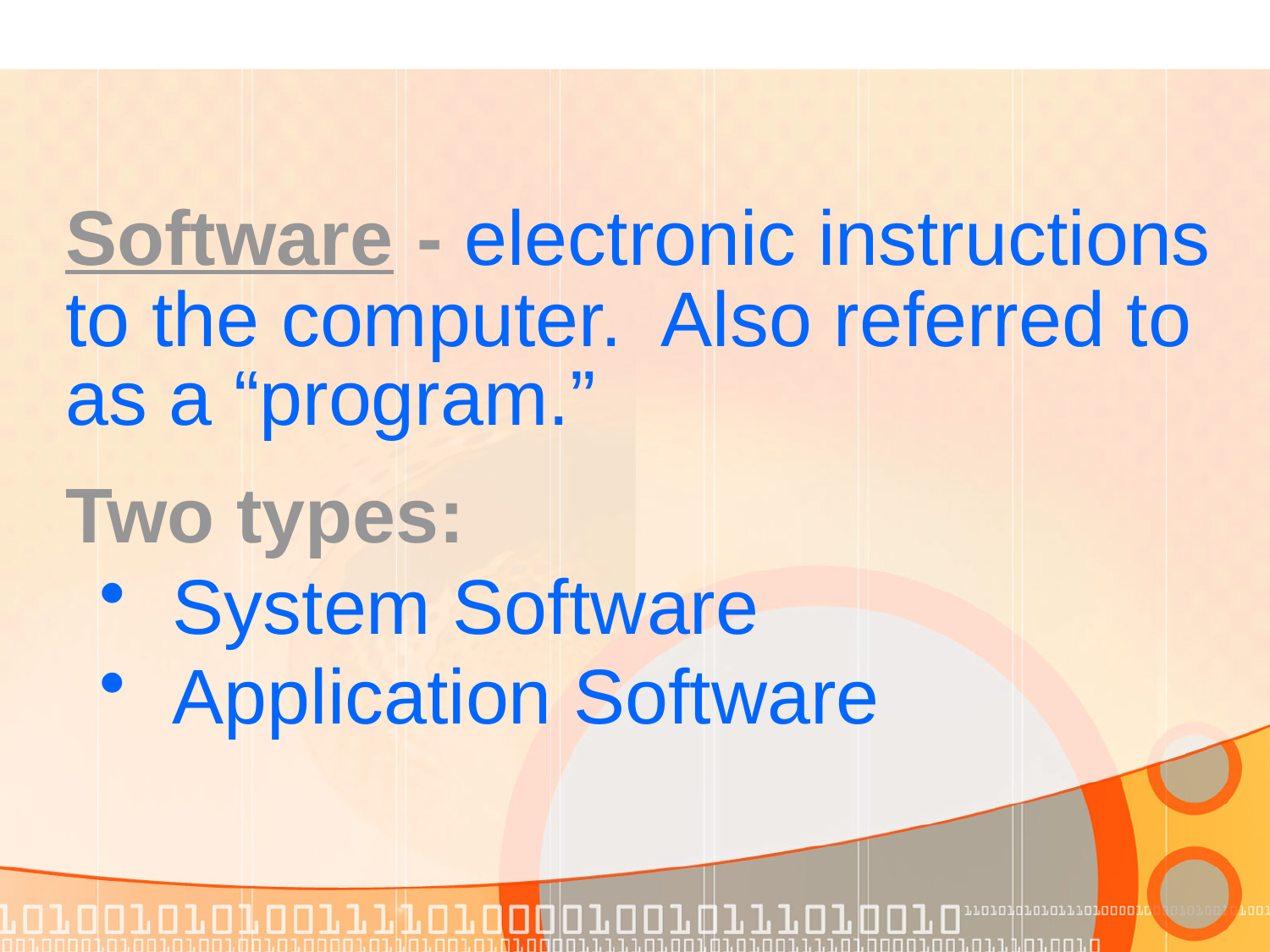

Software - electronic instructions to the computer.  Also referred to as a “program.”
Two types:
  System Software
  Application Software